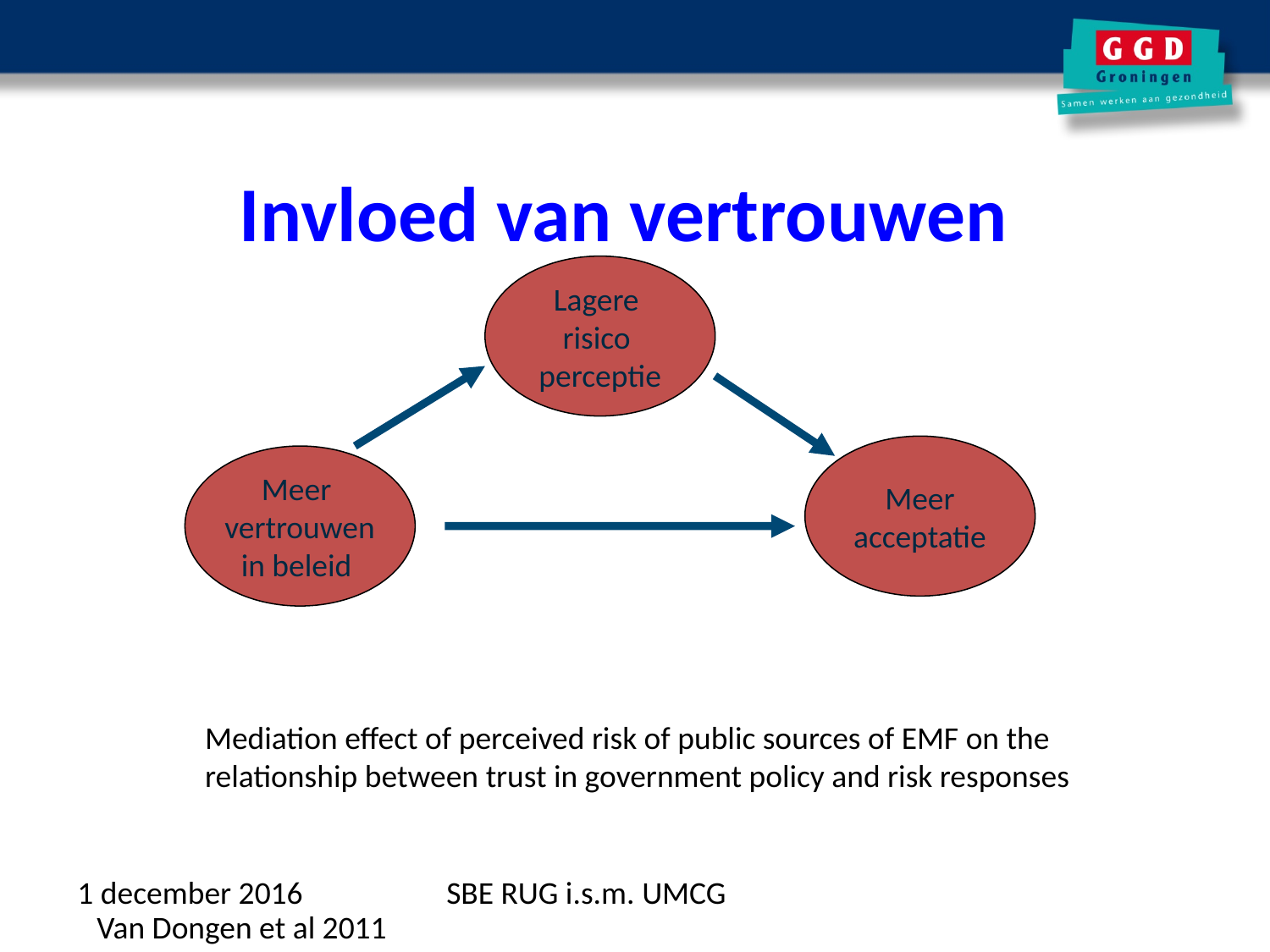

# Invloed van vertrouwen
Lagere
risico
perceptie

Meer
acceptatie
Meer
vertrouwen
in beleid

Mediation effect of perceived risk of public sources of EMF on the
relationship between trust in government policy and risk responses
1 december 2016
SBE RUG i.s.m. UMCG
Van Dongen et al 2011